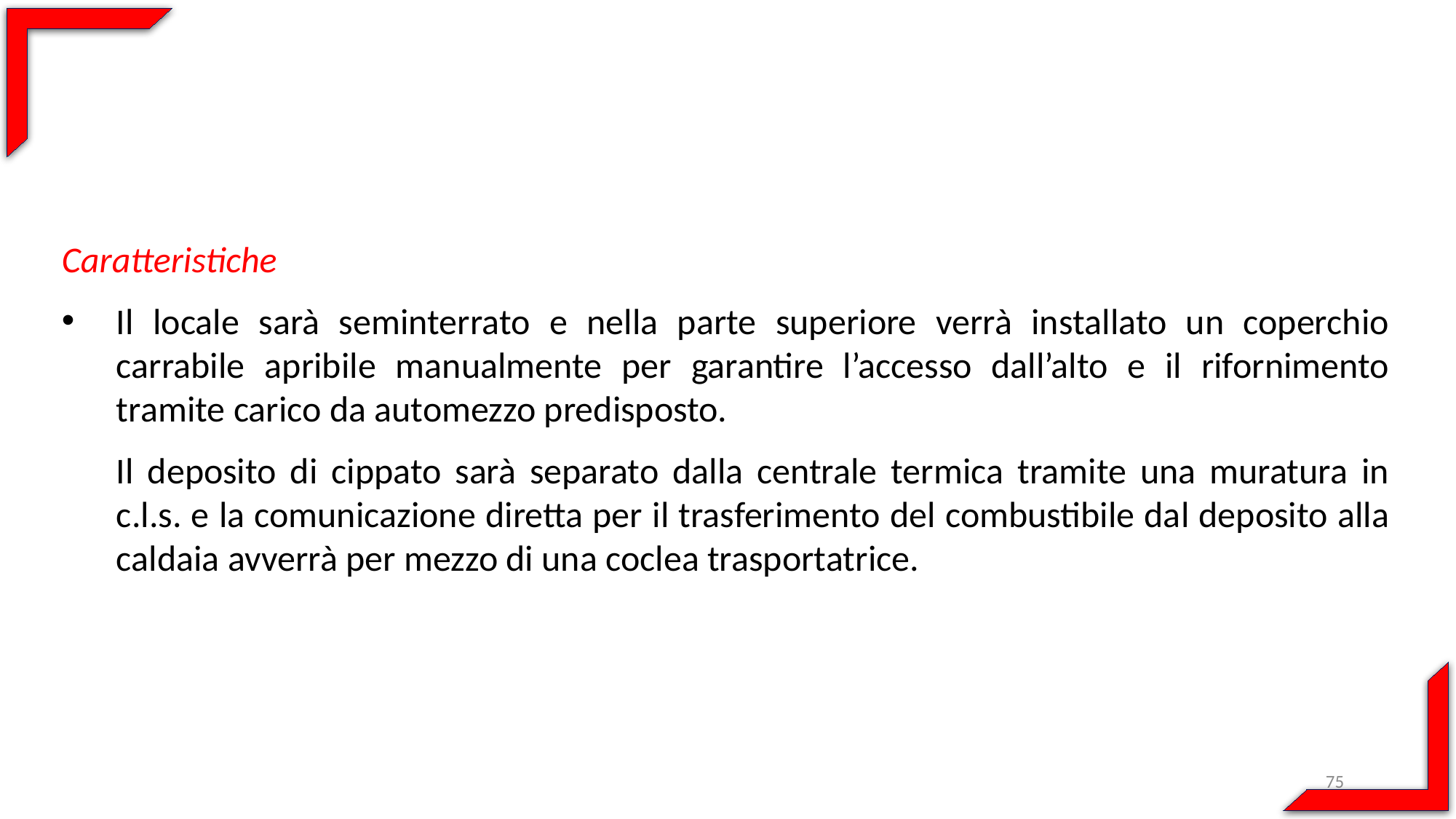

Caratteristiche
Il locale sarà seminterrato e nella parte superiore verrà installato un coperchio carrabile apribile manualmente per garantire l’accesso dall’alto e il rifornimento tramite carico da automezzo predisposto.
	Il deposito di cippato sarà separato dalla centrale termica tramite una muratura in c.l.s. e la comunicazione diretta per il trasferimento del combustibile dal deposito alla caldaia avverrà per mezzo di una coclea trasportatrice.

75